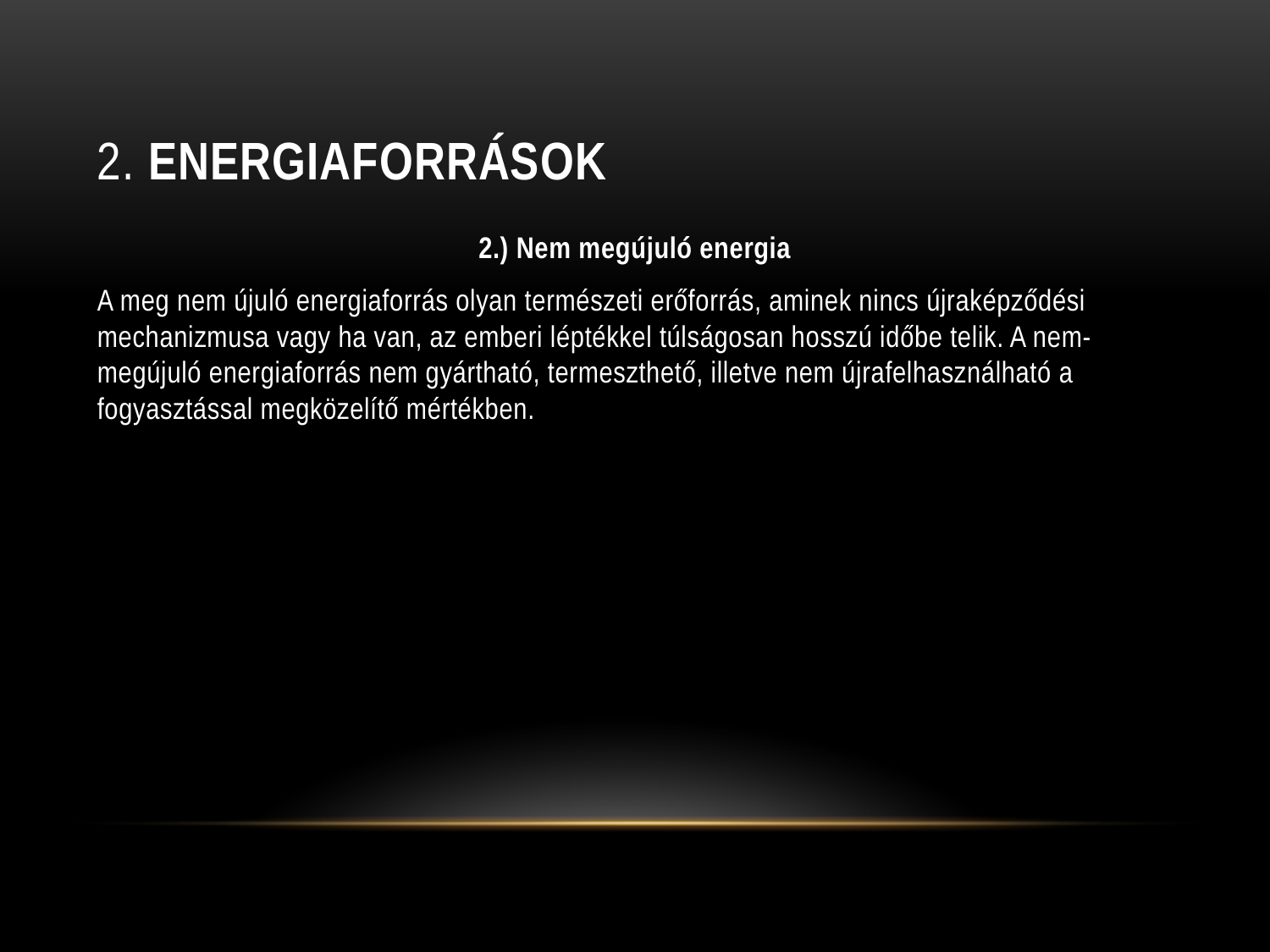

# 2. Energiaforrások
2.) Nem megújuló energia
A meg nem újuló energiaforrás olyan természeti erőforrás, aminek nincs újraképződési mechanizmusa vagy ha van, az emberi léptékkel túlságosan hosszú időbe telik. A nem-megújuló energiaforrás nem gyártható, termeszthető, illetve nem újrafelhasználható a fogyasztással megközelítő mértékben.